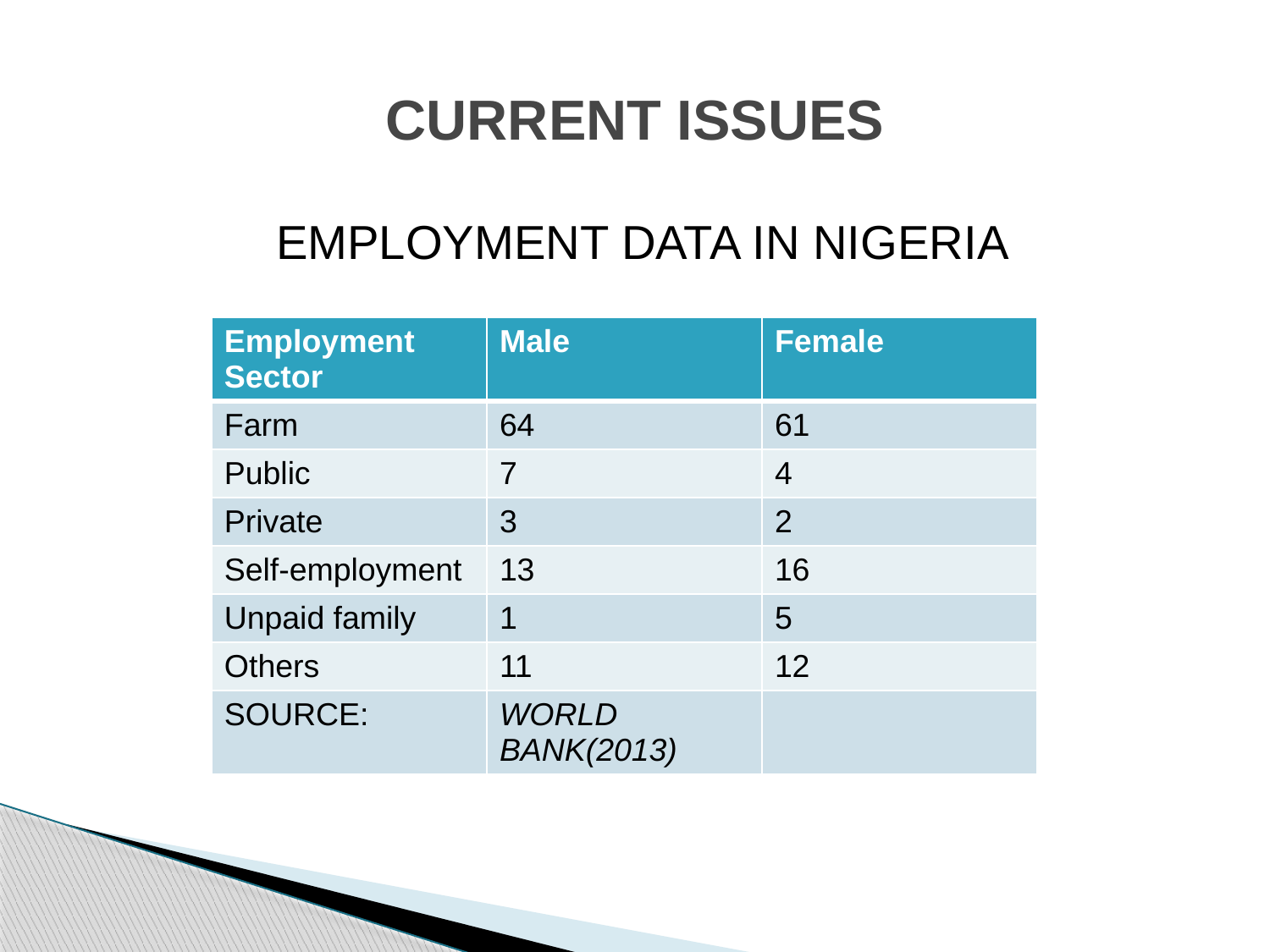

# CURRENT ISSUES
EMPLOYMENT DATA IN NIGERIA
| Employment Sector | Male | Female |
| --- | --- | --- |
| Farm | 64 | 61 |
| Public | 7 | 4 |
| Private | 3 | 2 |
| Self-employment | 13 | 16 |
| Unpaid family | 1 | 5 |
| Others | 11 | 12 |
| SOURCE: | WORLD BANK(2013) |  |